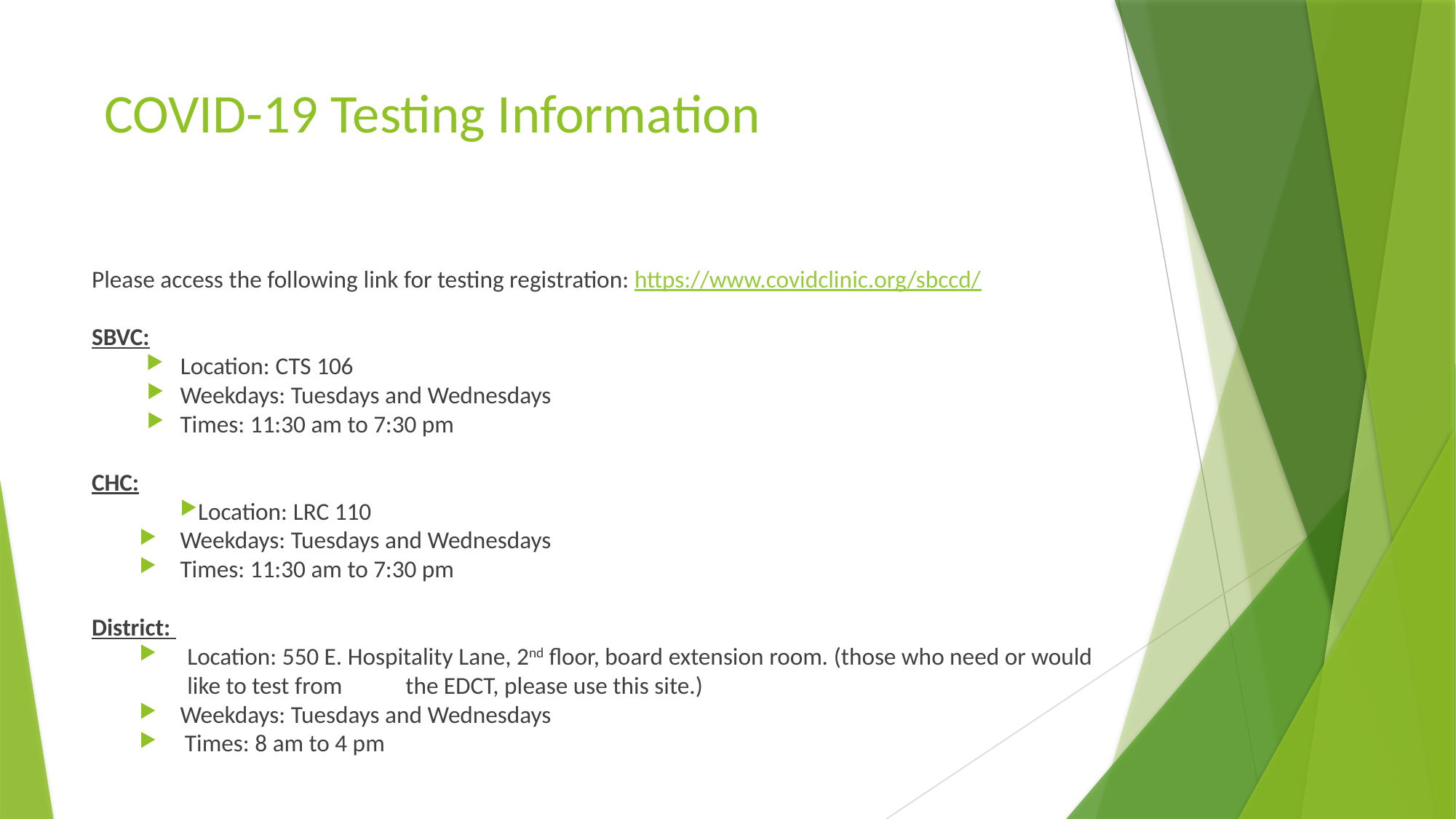

# COVID-19 Testing Information
Please access the following link for testing registration: https://www.covidclinic.org/sbccd/

SBVC:
Location: CTS 106
Weekdays: Tuesdays and Wednesdays
Times: 11:30 am to 7:30 pm

CHC:
Location: LRC 110
Weekdays: Tuesdays and Wednesdays
Times: 11:30 am to 7:30 pm

District:
Location: 550 E. Hospitality Lane, 2nd floor, board extension room. (those who need or would like to test from 	the EDCT, please use this site.)
Weekdays: Tuesdays and Wednesdays
     Times: 8 am to 4 pm